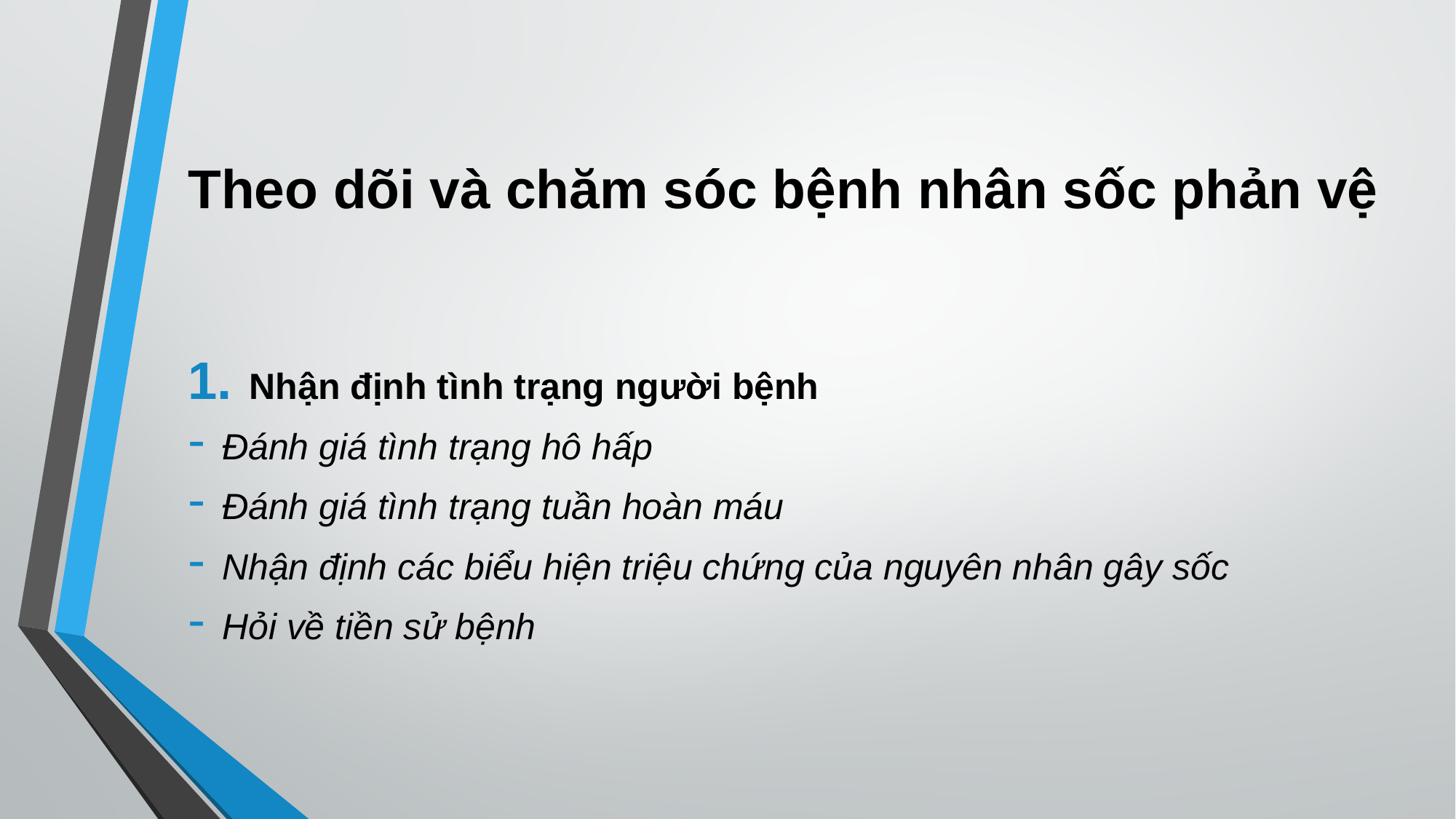

# Theo dõi và chăm sóc bệnh nhân sốc phản vệ
Nhận định tình trạng người bệnh
Đánh giá tình trạng hô hấp
Đánh giá tình trạng tuần hoàn máu
Nhận định các biểu hiện triệu chứng của nguyên nhân gây sốc
Hỏi về tiền sử bệnh